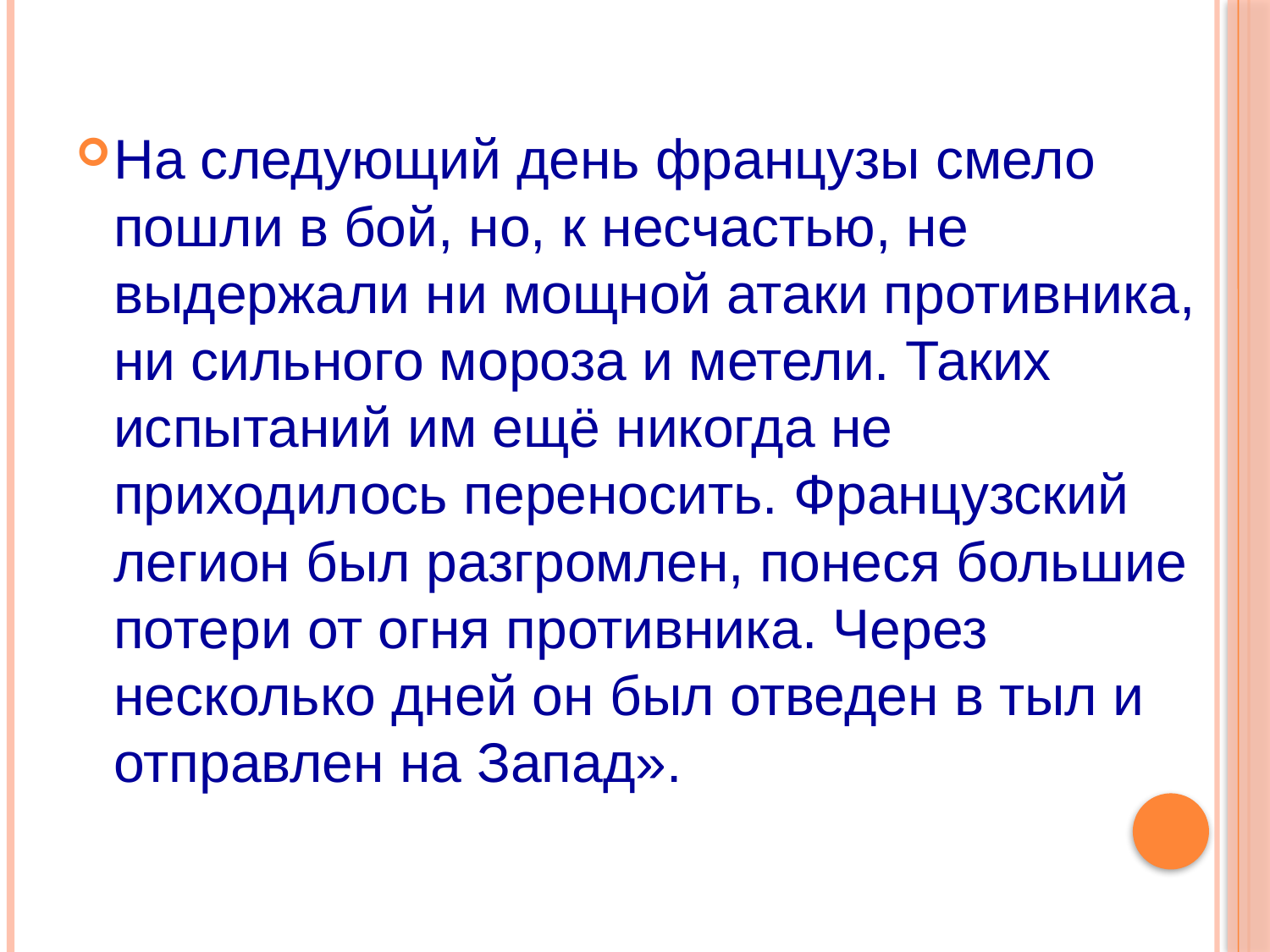

На следующий день французы смело пошли в бой, но, к несчастью, не выдержали ни мощной атаки противника, ни сильного мороза и метели. Таких испытаний им ещё никогда не приходилось переносить. Французский легион был разгромлен, понеся большие потери от огня противника. Через несколько дней он был отведен в тыл и отправлен на Запад».